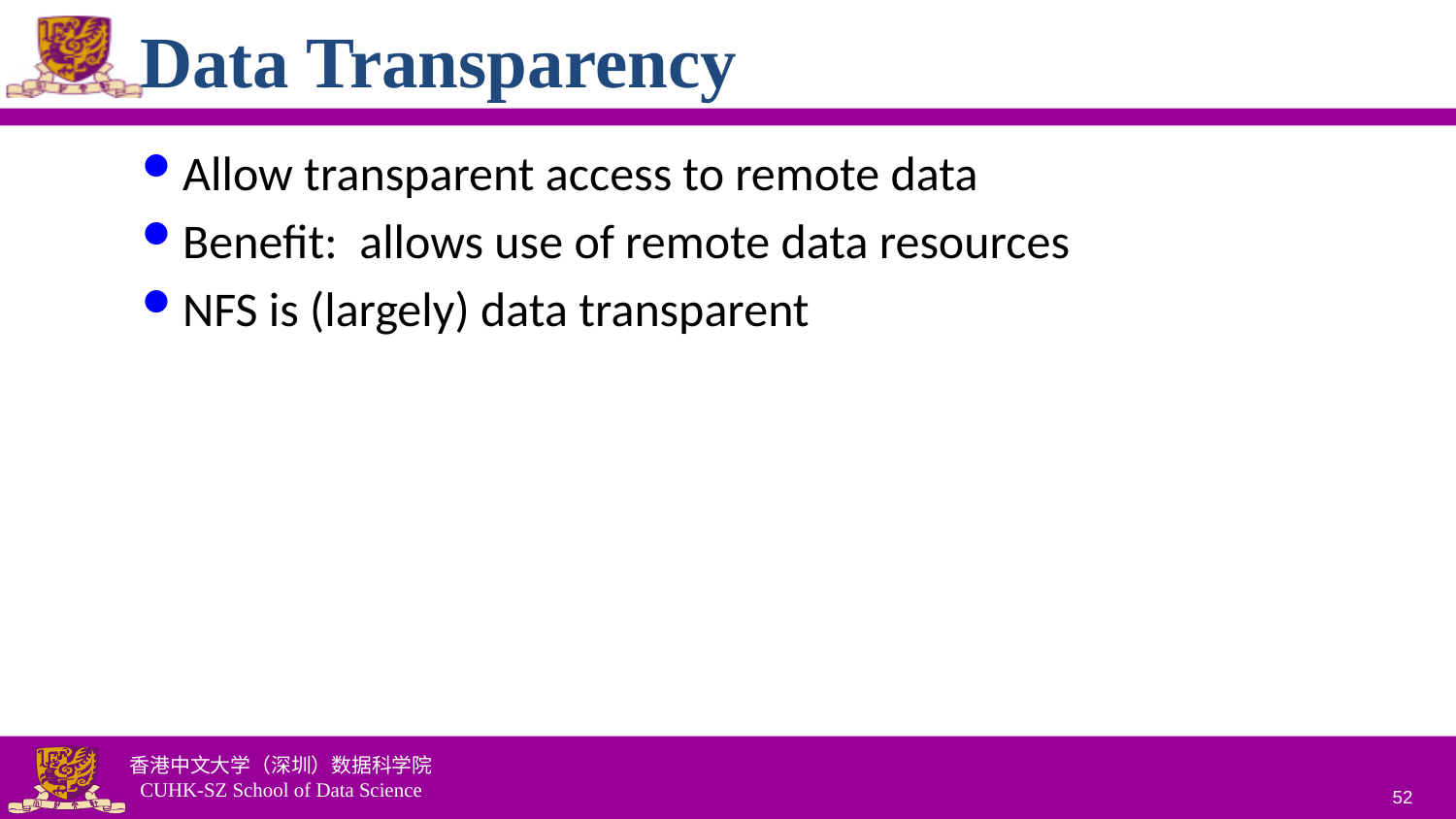

# Data Transparency
Allow transparent access to remote data
Benefit:  allows use of remote data resources
NFS is (largely) data transparent
52